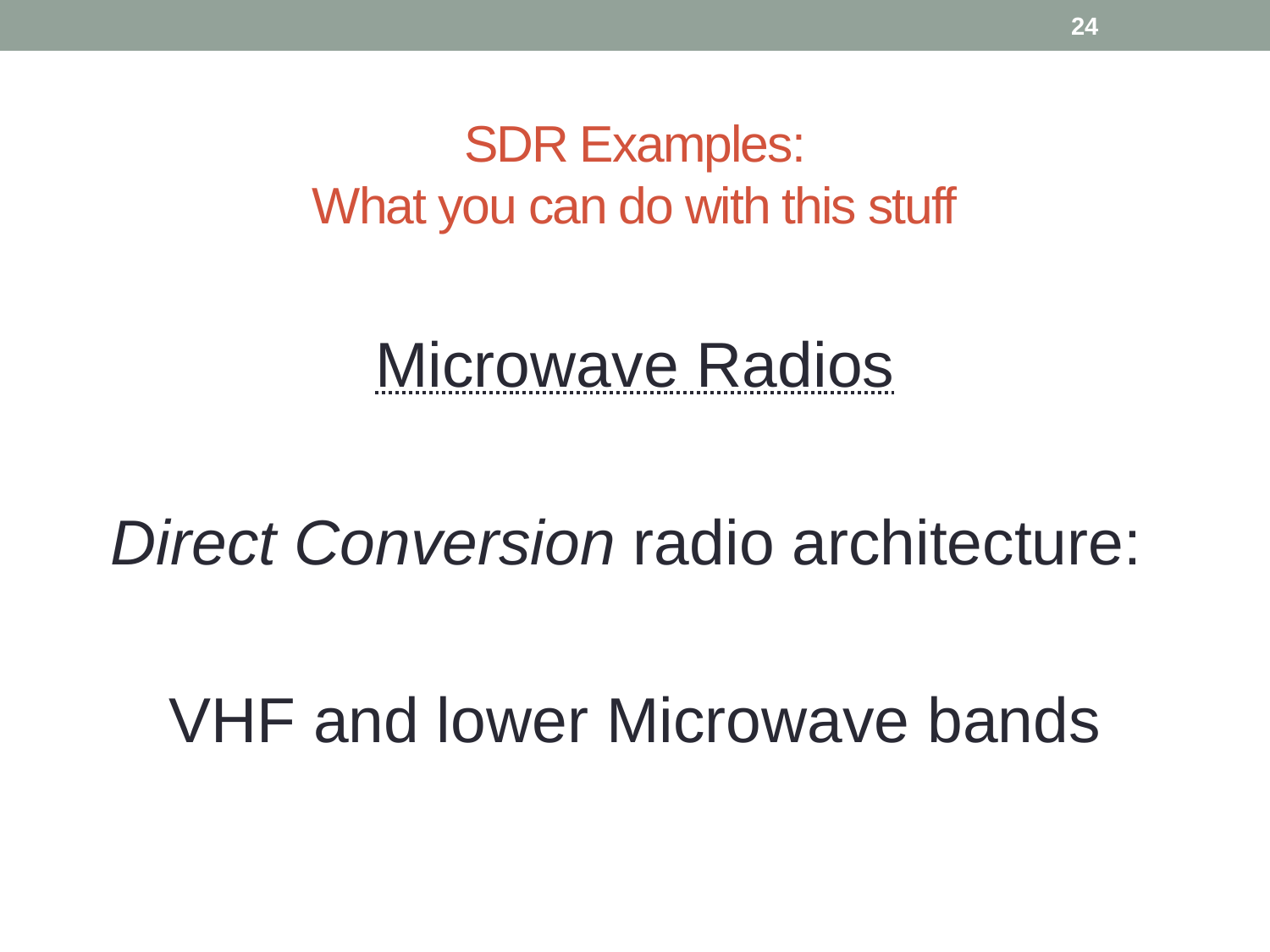

24
# SDR Examples: What you can do with this stuff
Microwave Radios

Direct Conversion radio architecture:

VHF and lower Microwave bands